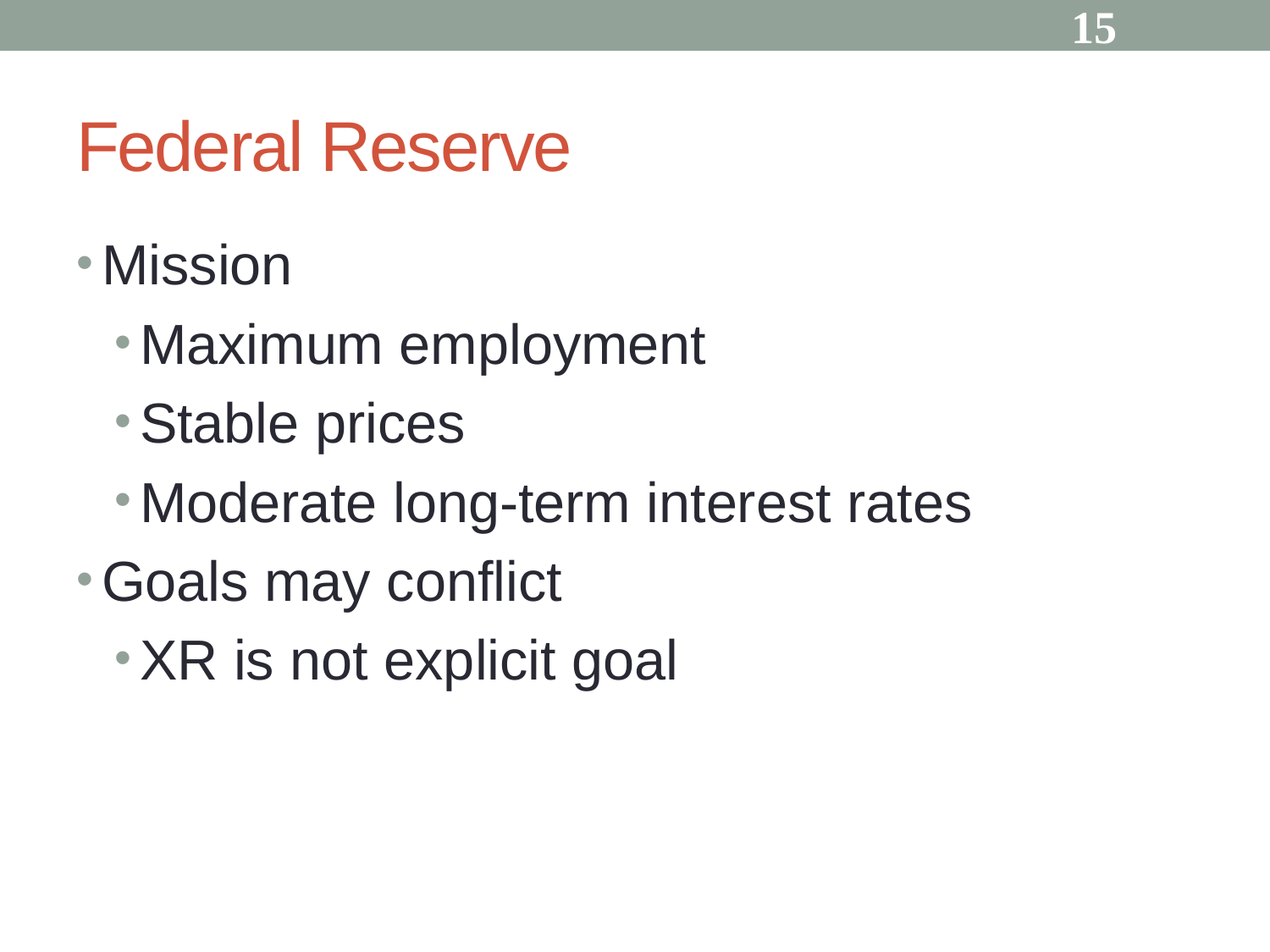

15
# Federal Reserve
Mission
Maximum employment
Stable prices
Moderate long-term interest rates
Goals may conflict
XR is not explicit goal